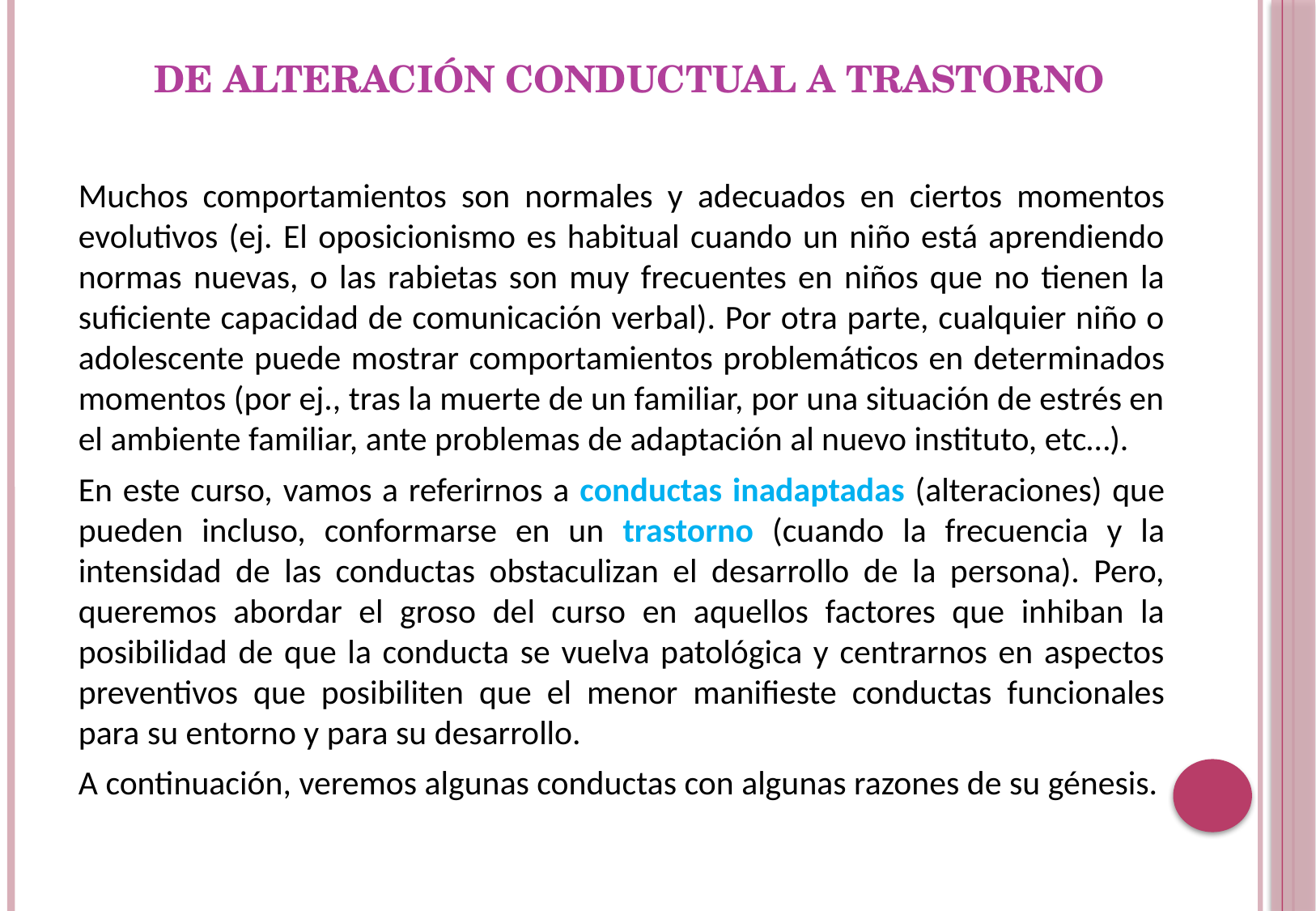

# DE ALTERACIÓN CONDUCTUAL A TRASTORNO
Muchos comportamientos son normales y adecuados en ciertos momentos evolutivos (ej. El oposicionismo es habitual cuando un niño está aprendiendo normas nuevas, o las rabietas son muy frecuentes en niños que no tienen la suficiente capacidad de comunicación verbal). Por otra parte, cualquier niño o adolescente puede mostrar comportamientos problemáticos en determinados momentos (por ej., tras la muerte de un familiar, por una situación de estrés en el ambiente familiar, ante problemas de adaptación al nuevo instituto, etc…).
En este curso, vamos a referirnos a conductas inadaptadas (alteraciones) que pueden incluso, conformarse en un trastorno (cuando la frecuencia y la intensidad de las conductas obstaculizan el desarrollo de la persona). Pero, queremos abordar el groso del curso en aquellos factores que inhiban la posibilidad de que la conducta se vuelva patológica y centrarnos en aspectos preventivos que posibiliten que el menor manifieste conductas funcionales para su entorno y para su desarrollo.
A continuación, veremos algunas conductas con algunas razones de su génesis.